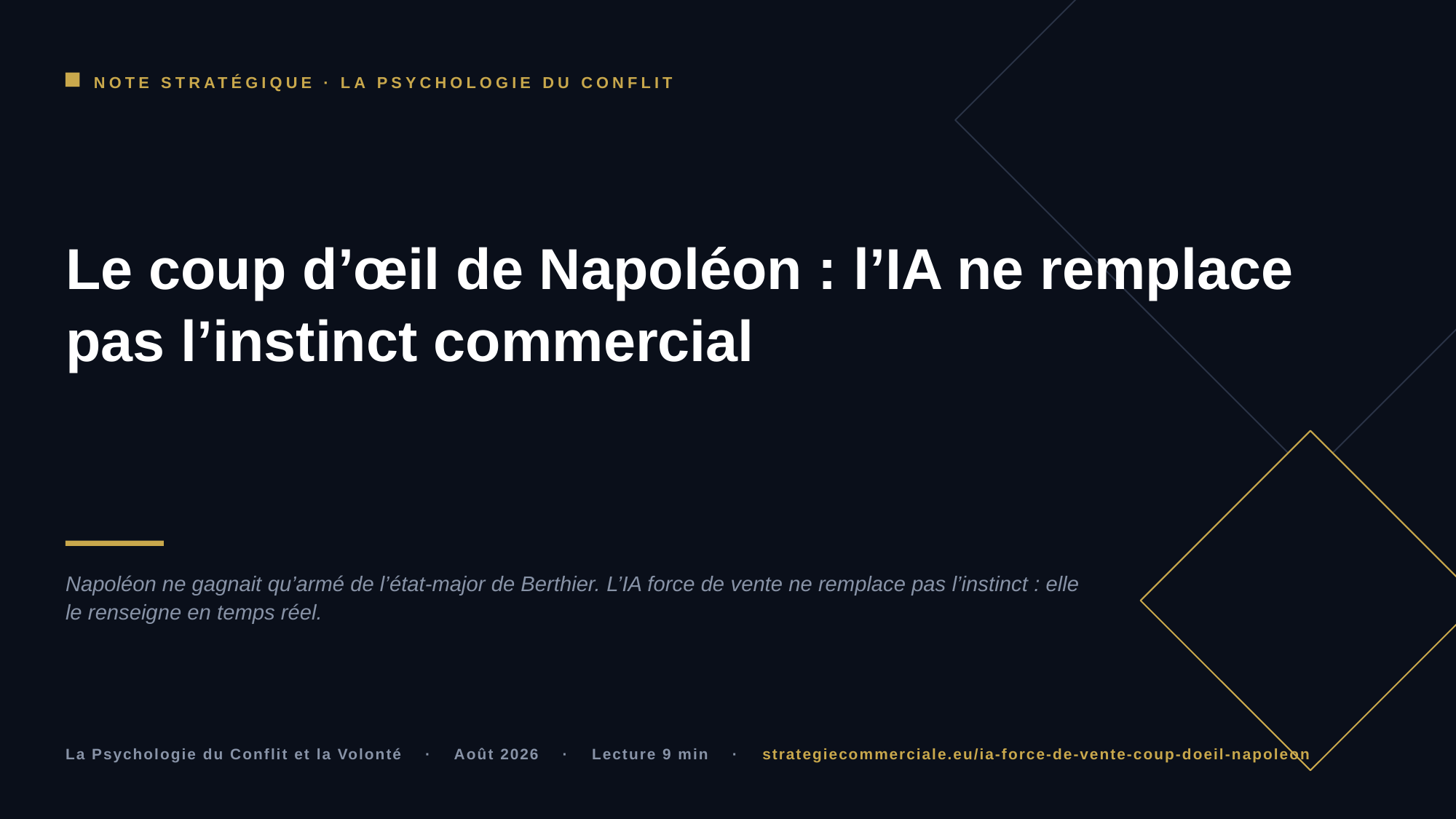

NOTE STRATÉGIQUE · LA PSYCHOLOGIE DU CONFLIT

Le coup d’œil de Napoléon : l’IA ne remplace pas l’instinct commercial

Napoléon ne gagnait qu’armé de l’état-major de Berthier. L’IA force de vente ne remplace pas l’instinct : elle le renseigne en temps réel.
La Psychologie du Conflit et la Volonté    ·    Août 2026    ·    Lecture 9 min    ·    strategiecommerciale.eu/ia-force-de-vente-coup-doeil-napoleon